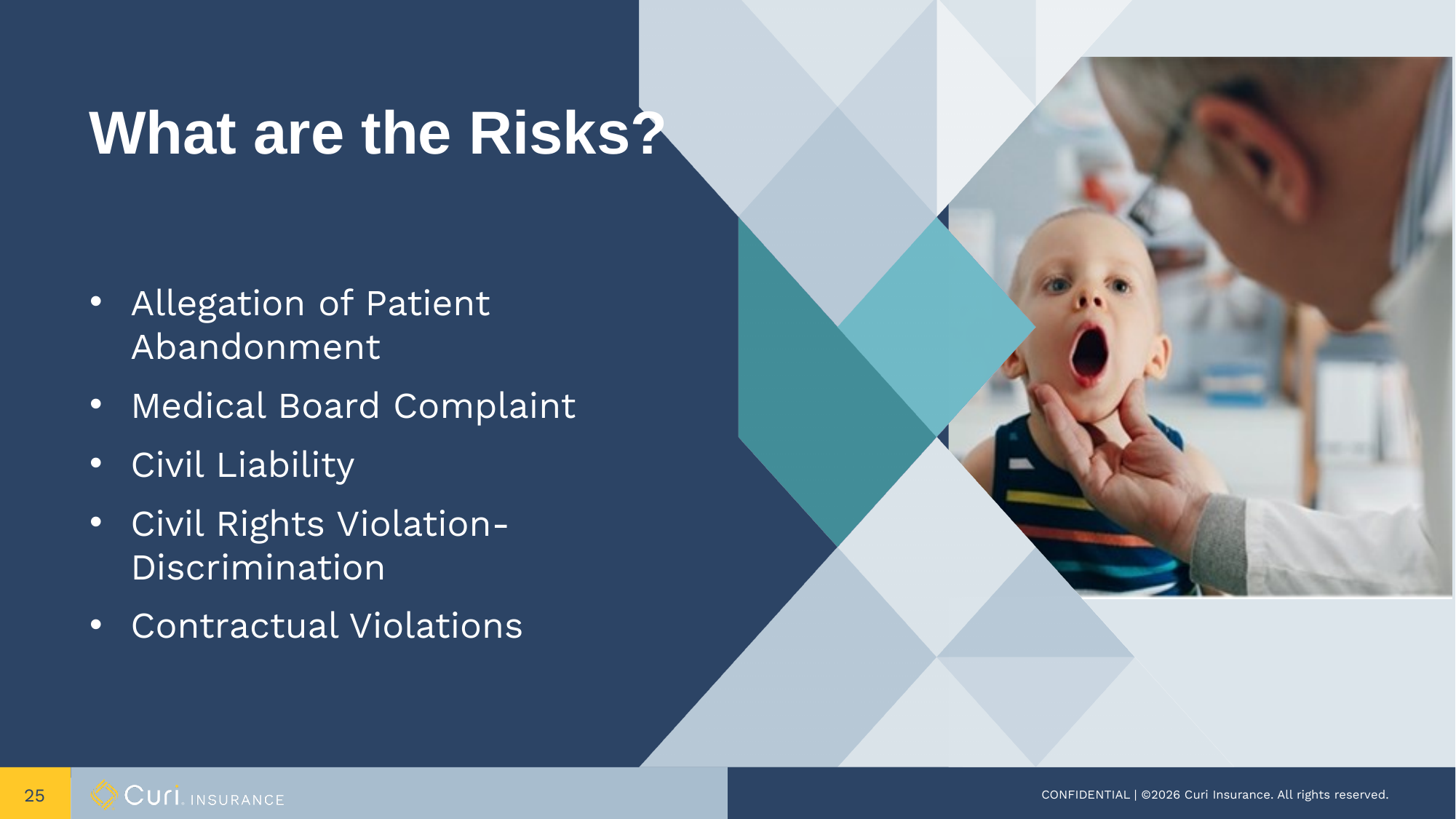

# What are the Risks?
Allegation of Patient Abandonment
Medical Board Complaint
Civil Liability
Civil Rights Violation-Discrimination
Contractual Violations

25